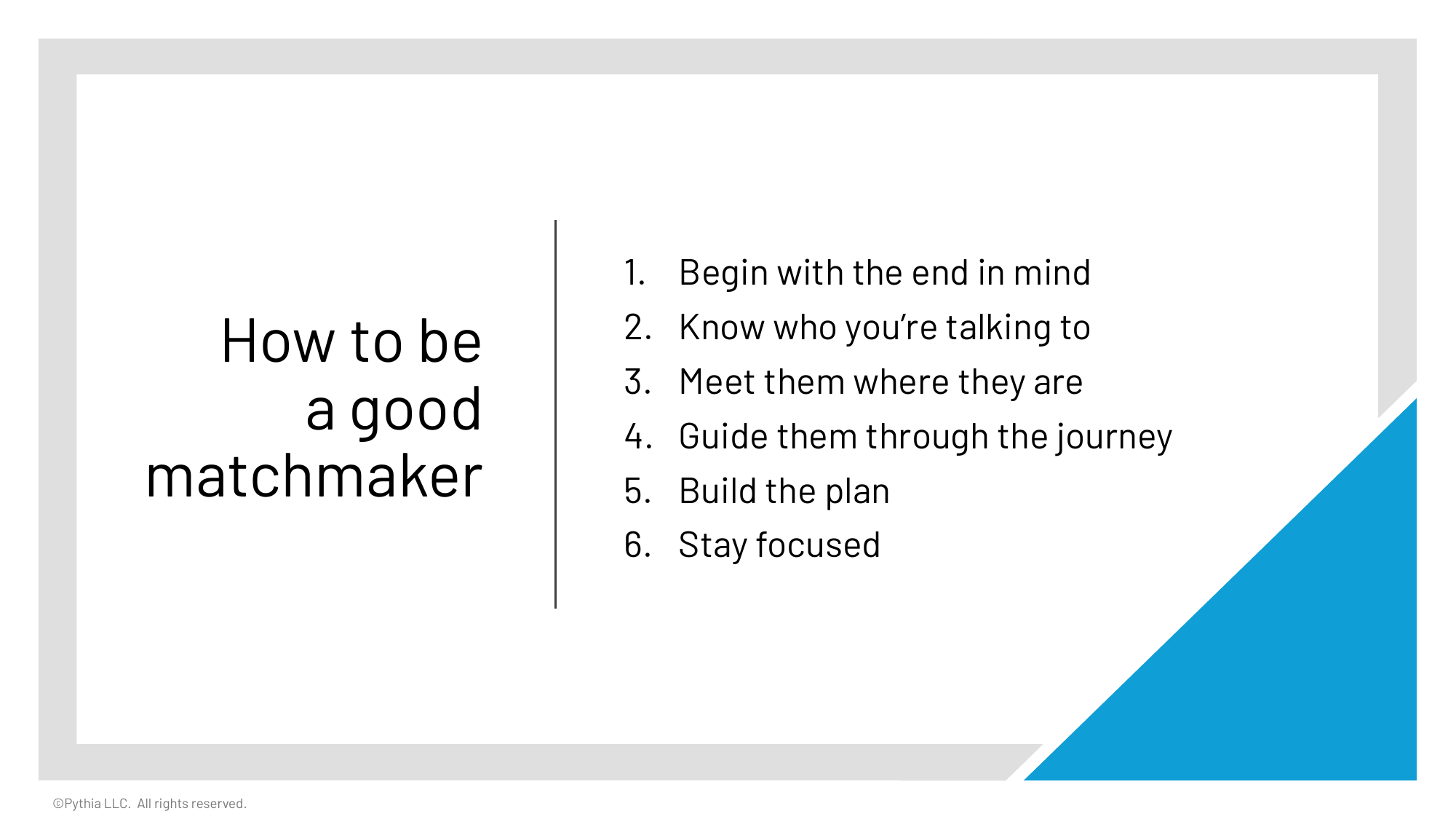

# How to be a good matchmaker
Begin with the end in mind
Know who you’re talking to
Meet them where they are
Guide them through the journey
Build the plan
Stay focused

5
©Pythia LLC.  All rights reserved.